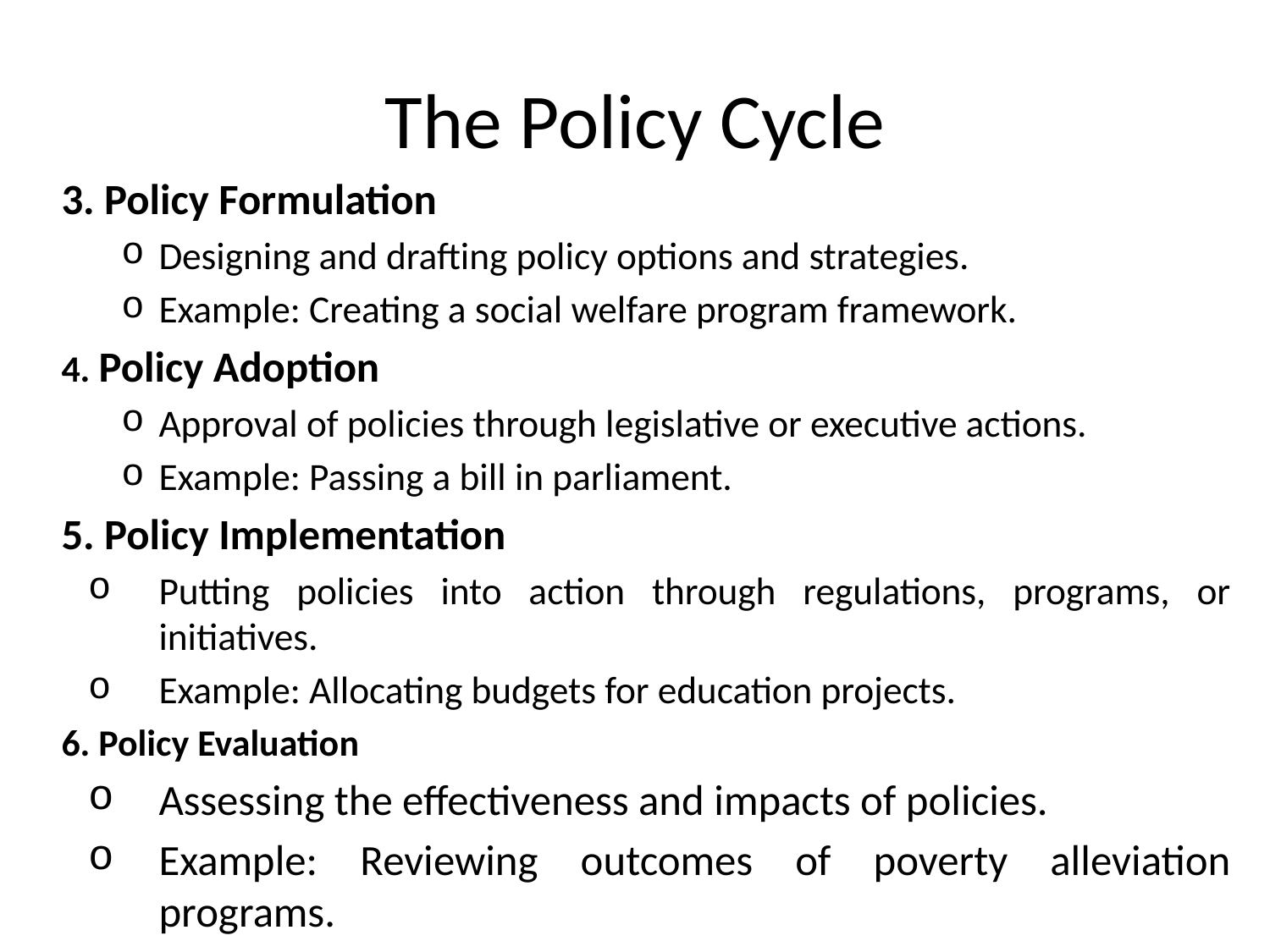

# The Policy Cycle
3. Policy Formulation
Designing and drafting policy options and strategies.
Example: Creating a social welfare program framework.
4. Policy Adoption
Approval of policies through legislative or executive actions.
Example: Passing a bill in parliament.
5. Policy Implementation
Putting policies into action through regulations, programs, or initiatives.
Example: Allocating budgets for education projects.
6. Policy Evaluation
Assessing the effectiveness and impacts of policies.
Example: Reviewing outcomes of poverty alleviation programs.